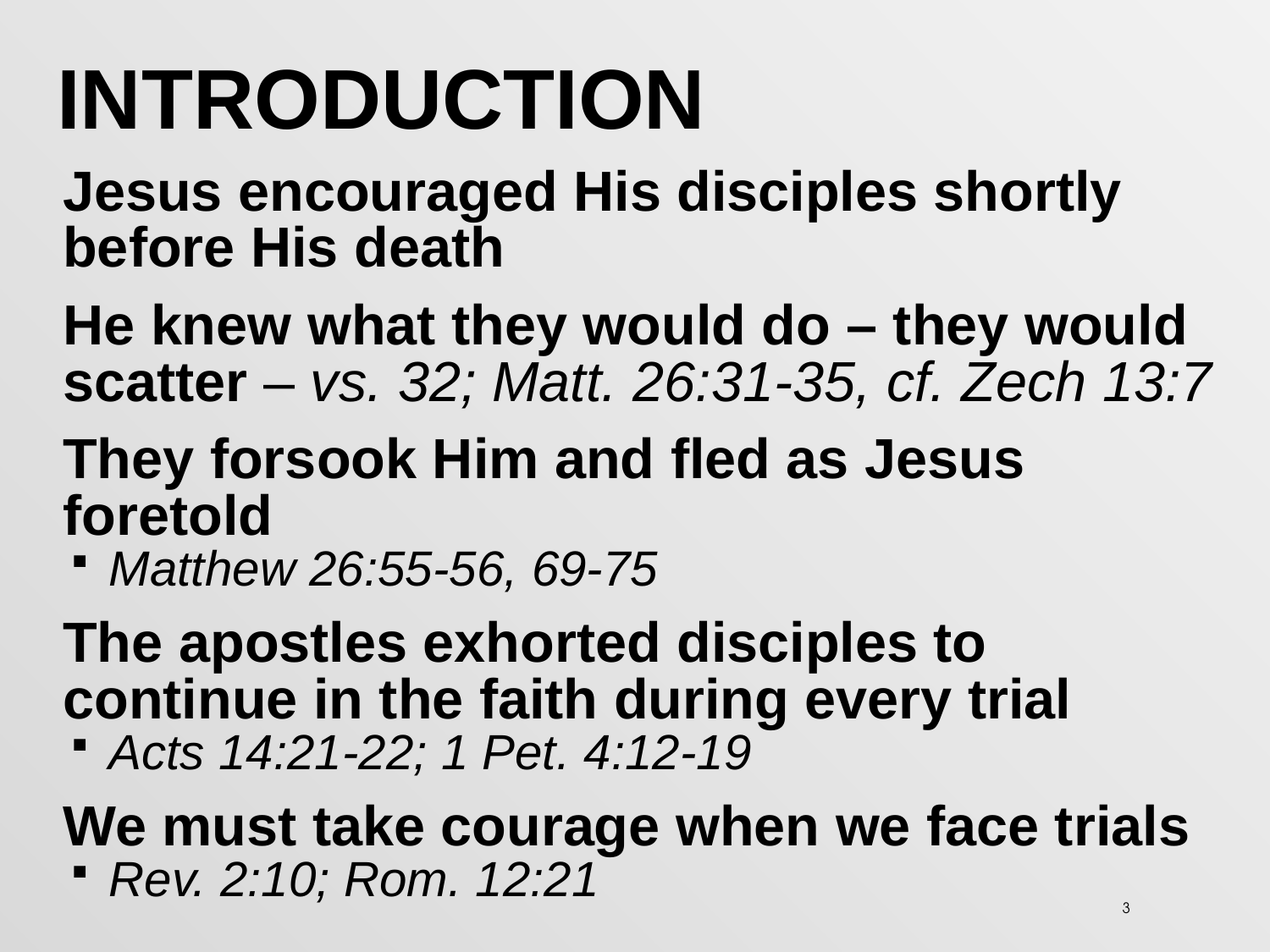

# Introduction
Jesus encouraged His disciples shortly before His death
He knew what they would do – they would scatter – vs. 32; Matt. 26:31-35, cf. Zech 13:7
They forsook Him and fled as Jesus foretold
Matthew 26:55-56, 69-75
The apostles exhorted disciples to continue in the faith during every trial
Acts 14:21-22; 1 Pet. 4:12-19
We must take courage when we face trials
Rev. 2:10; Rom. 12:21
3